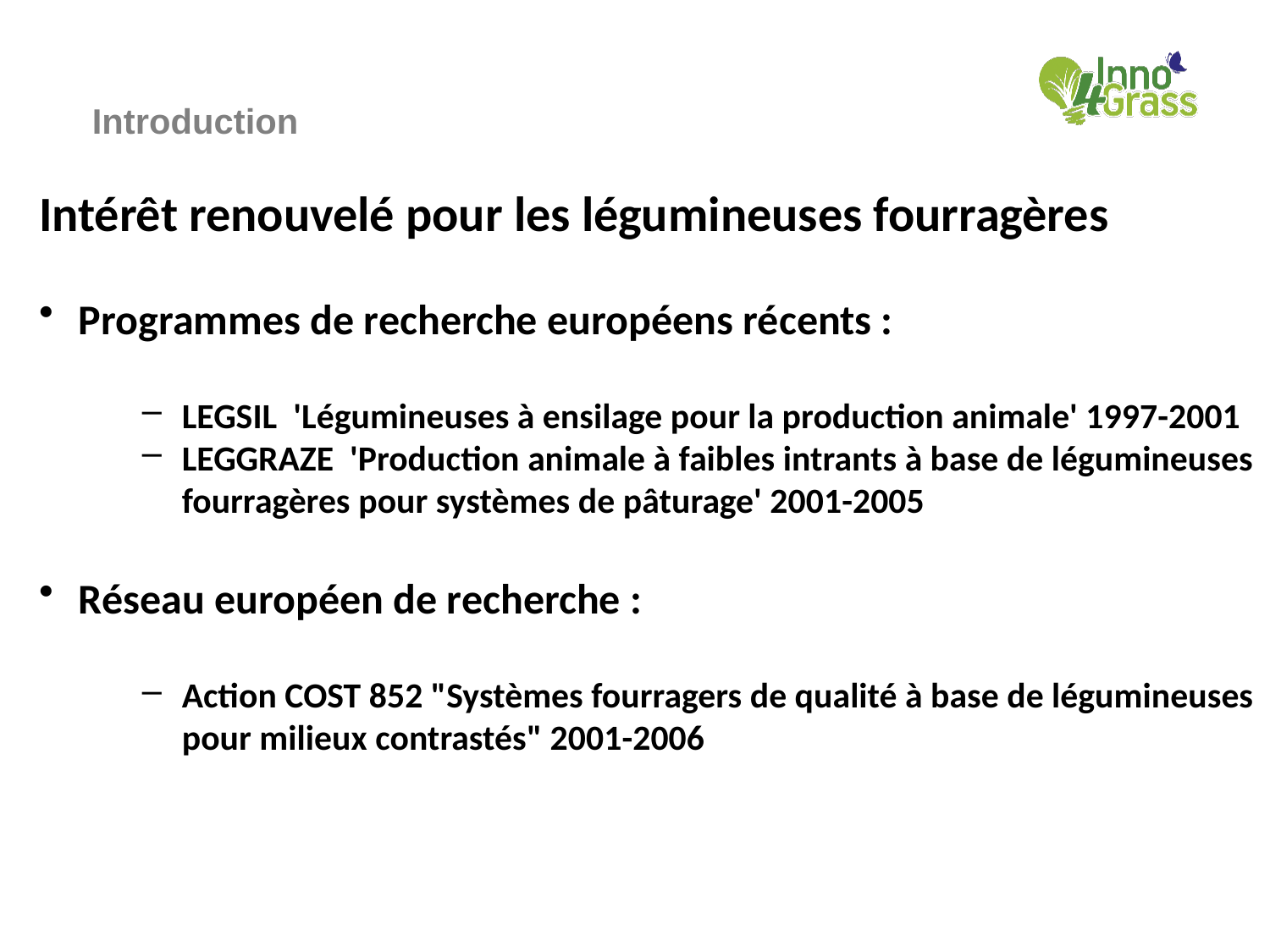

# Introduction
Intérêt renouvelé pour les légumineuses fourragères

Programmes de recherche européens récents :

LEGSIL  'Légumineuses à ensilage pour la production animale' 1997-2001
LEGGRAZE  'Production animale à faibles intrants à base de légumineuses fourragères pour systèmes de pâturage' 2001-2005

Réseau européen de recherche :

Action COST 852 "Systèmes fourragers de qualité à base de légumineuses pour milieux contrastés" 2001-2006